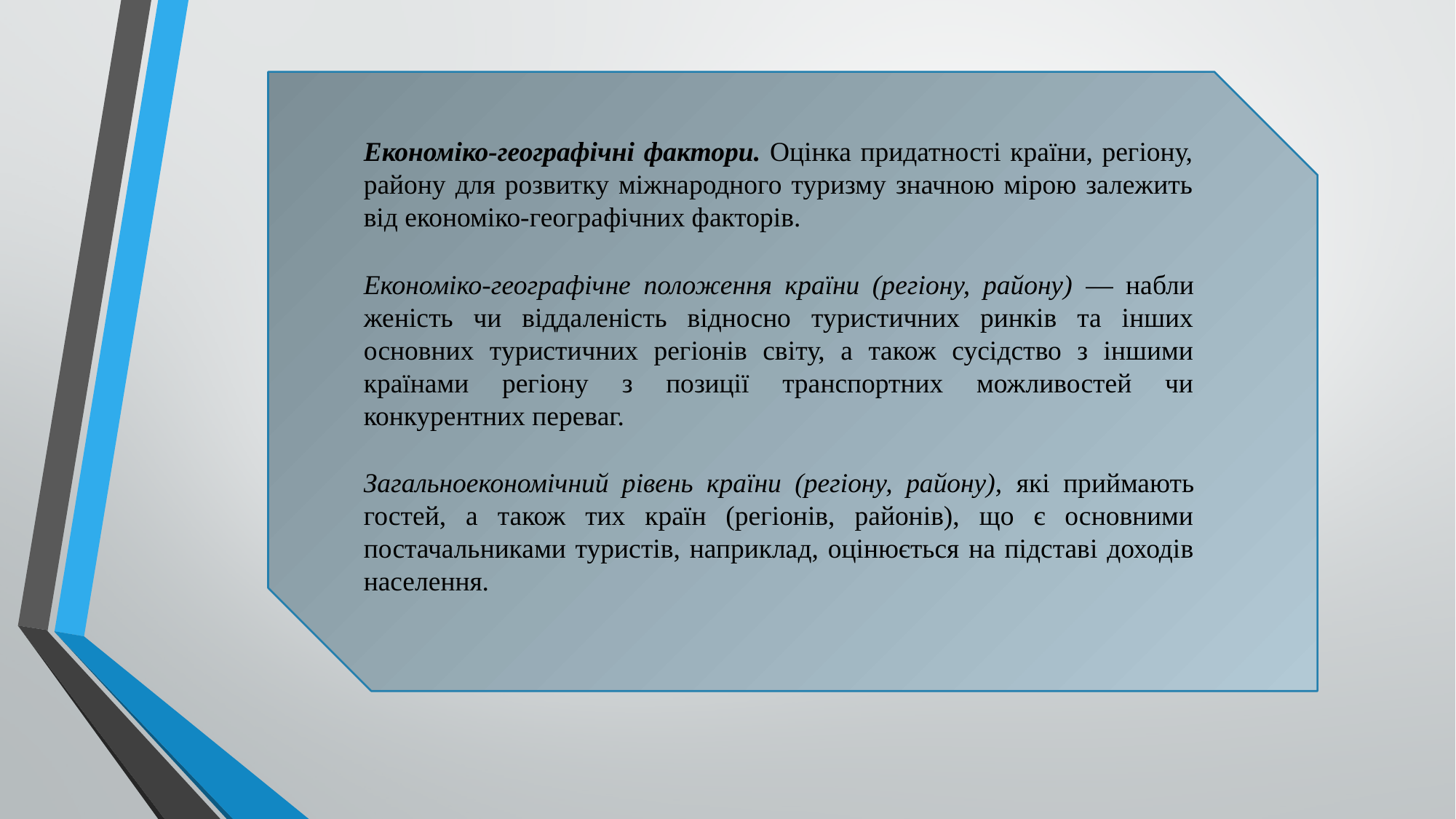

Економіко-географічні фактори. Оцінка придатності країни, регіону, району для розвитку міжнародного туризму значною мірою залежить від економіко-географічних факторів.
Економіко-географічне положення країни (регіону, району) — набли­женість чи віддаленість відносно туристичних ринків та інших основних туристичних регіонів світу, а також сусідство з іншими країнами регіону з позиції транспортних можливостей чи конкурентних переваг.
Загальноекономічний рівень країни (регіону, району), які приймають гостей, а також тих країн (регіонів, районів), що є основними постачаль­никами туристів, наприклад, оцінюється на підставі доходів населення.